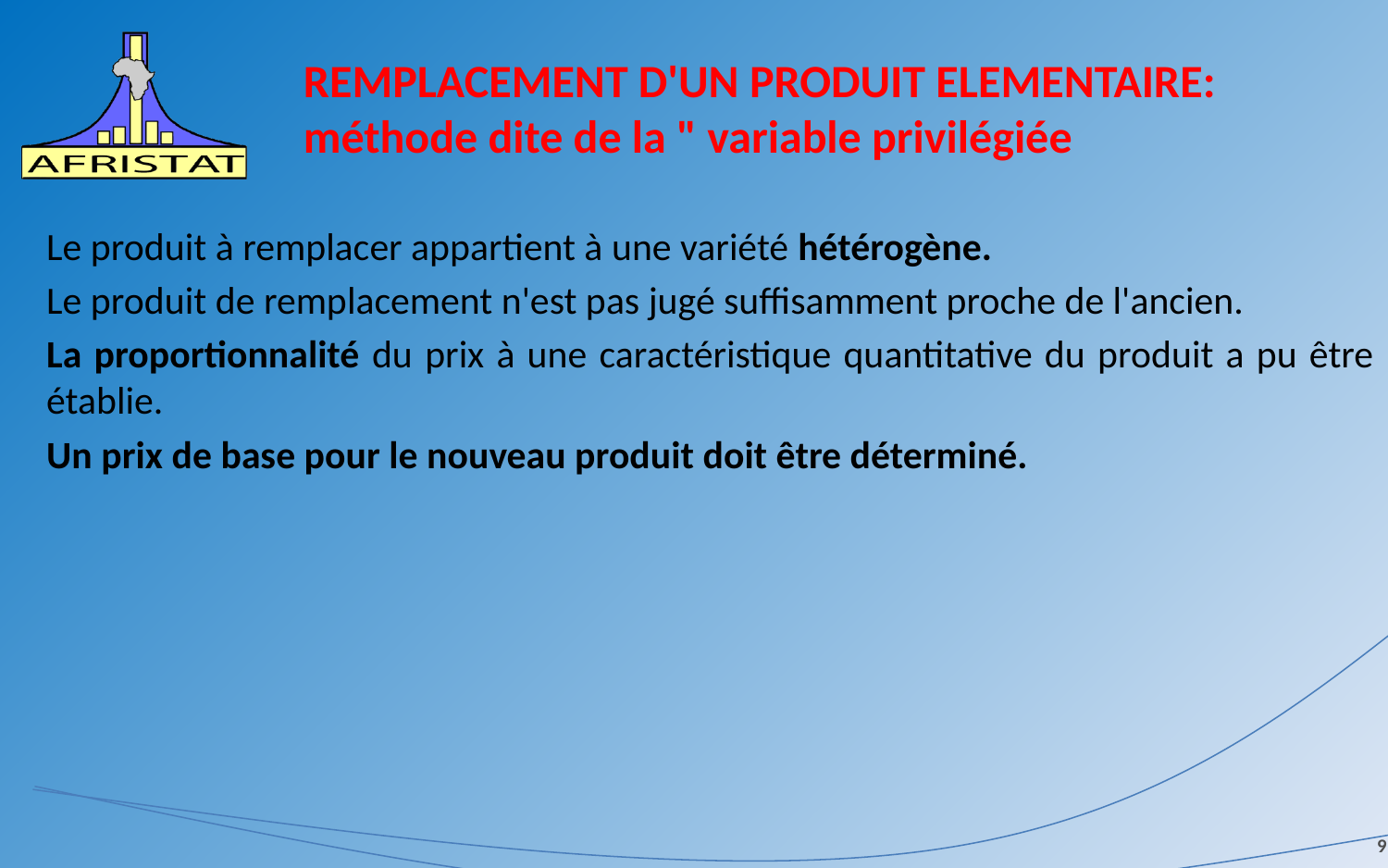

# REMPLACEMENT D'UN PRODUIT ELEMENTAIRE: méthode dite de la " variable privilégiée

Le produit à remplacer appartient à une variété hétérogène.
Le produit de remplacement n'est pas jugé suffisamment proche de l'ancien.
La proportionnalité du prix à une caractéristique quantitative du produit a pu être établie.
Un prix de base pour le nouveau produit doit être déterminé.

9